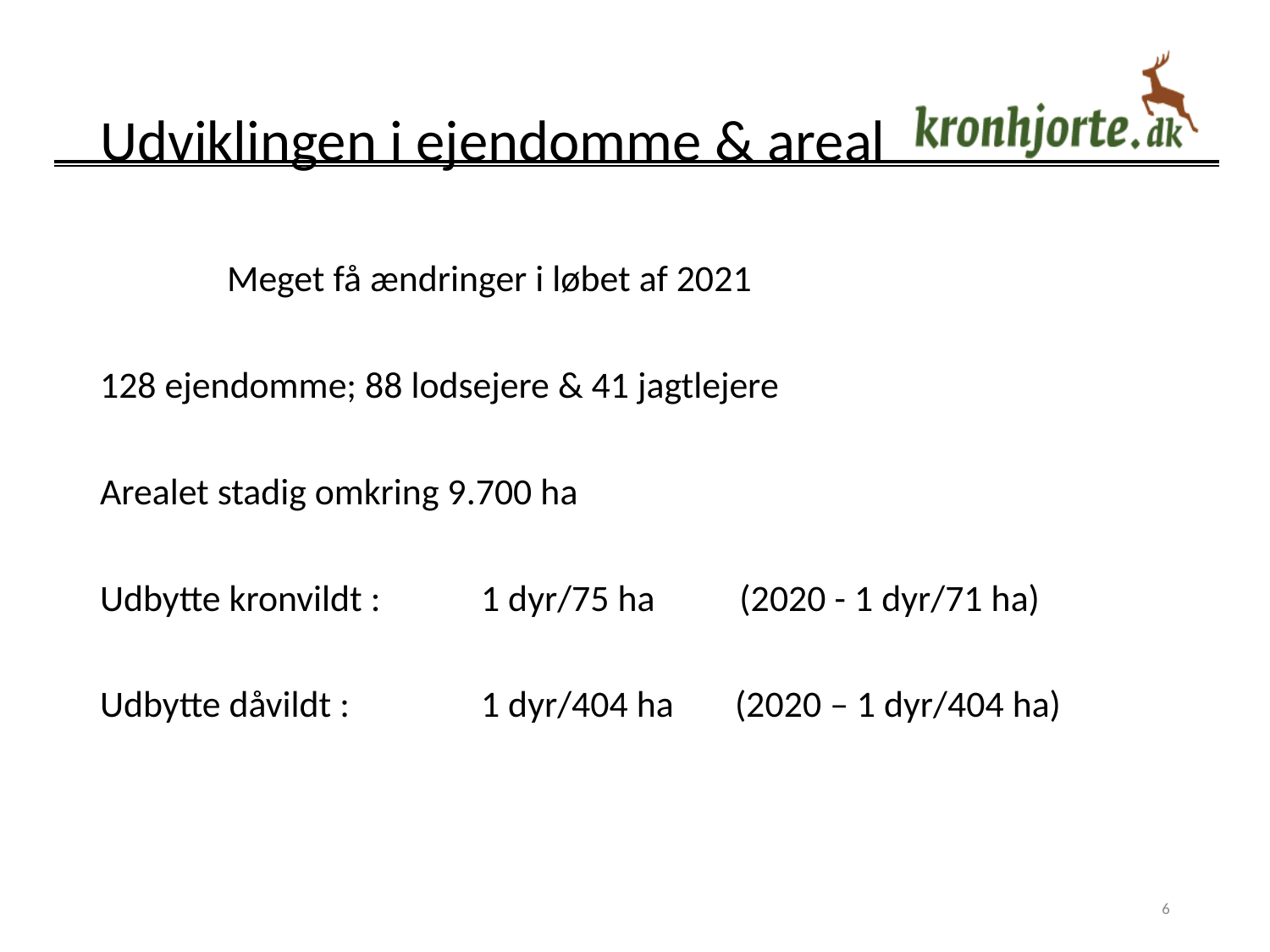

# Udviklingen i ejendomme & areal
Meget få ændringer i løbet af 2021

128 ejendomme; 88 lodsejere & 41 jagtlejere

Arealet stadig omkring 9.700 ha

Udbytte kronvildt : 	1 dyr/75 ha          (2020 - 1 dyr/71 ha)

Udbytte dåvildt :		1 dyr/404 ha	(2020 – 1 dyr/404 ha)

6